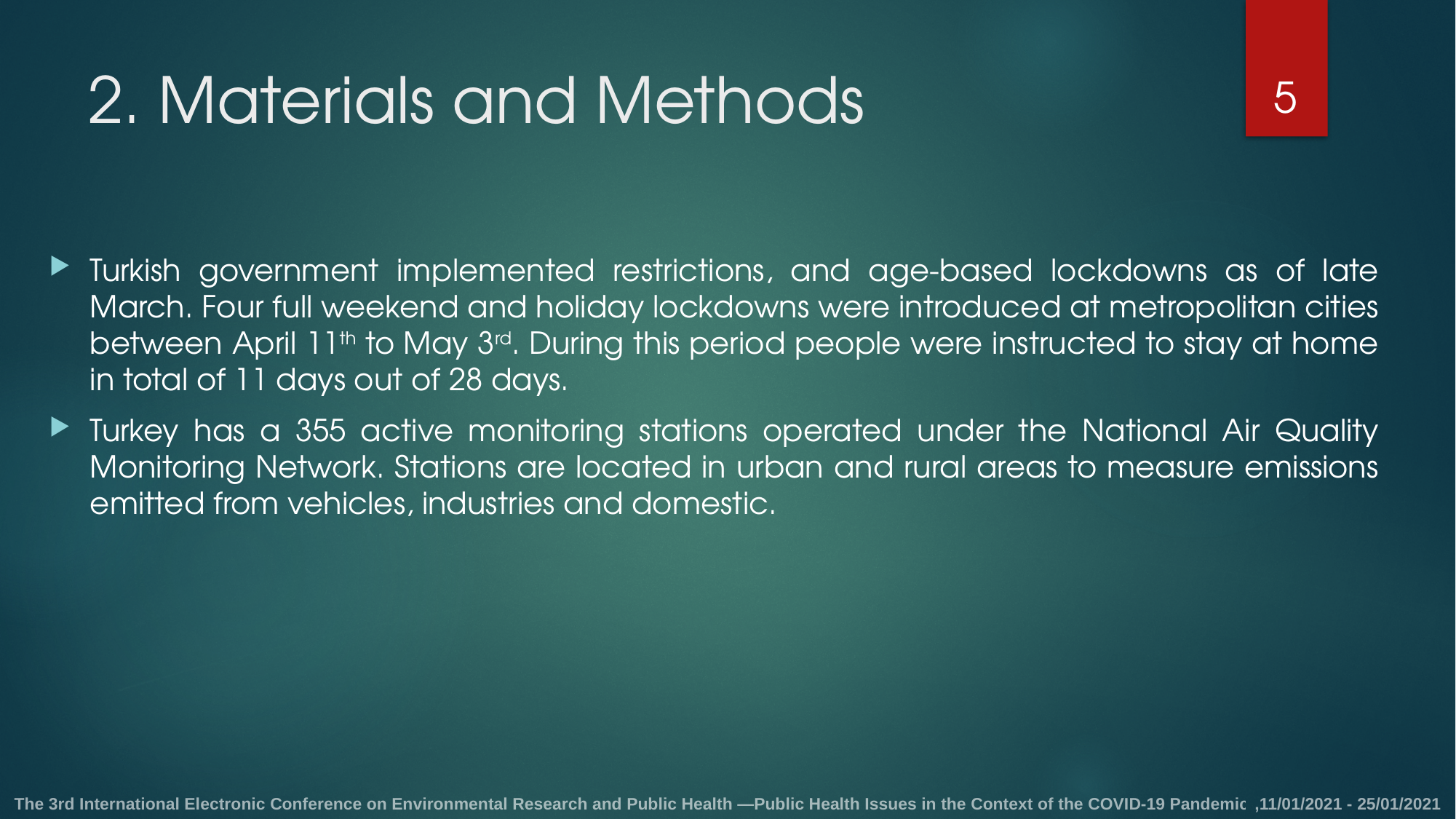

5
# 2. Materials and Methods
Turkish government implemented restrictions, and age-based lockdowns as of late March. Four full weekend and holiday lockdowns were introduced at metropolitan cities between April 11th to May 3rd. During this period people were instructed to stay at home in total of 11 days out of 28 days.
Turkey has a 355 active monitoring stations operated under the National Air Quality Monitoring Network. Stations are located in urban and rural areas to measure emissions emitted from vehicles, industries and domestic.
The 3rd International Electronic Conference on Environmental Research and Public Health —Public Health Issues in the Context of the COVID-19 Pandemic ,11/01/2021 - 25/01/2021